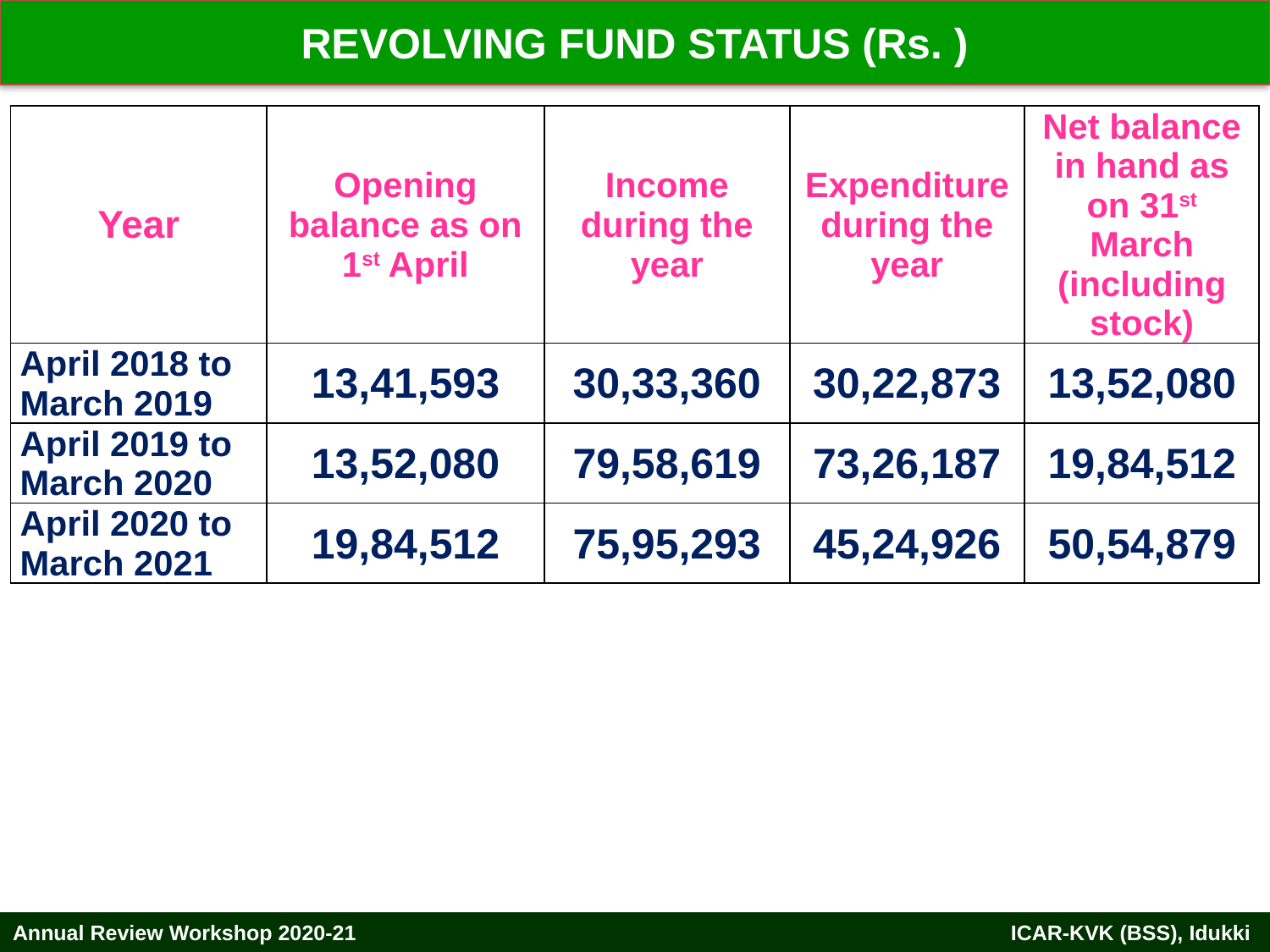

REVOLVING FUND STATUS (Rs. )
| Year | Opening balance as on 1st April | Income during the year | Expenditure during the year | Net balance in hand as on 31st March (including stock) |
| --- | --- | --- | --- | --- |
| April 2018 to March 2019 | 13,41,593 | 30,33,360 | 30,22,873 | 13,52,080 |
| April 2019 to March 2020 | 13,52,080 | 79,58,619 | 73,26,187 | 19,84,512 |
| April 2020 to March 2021 | 19,84,512 | 75,95,293 | 45,24,926 | 50,54,879 |
Annual Review Workshop 2020-21		                                                                                   ICAR-KVK (BSS), Idukki